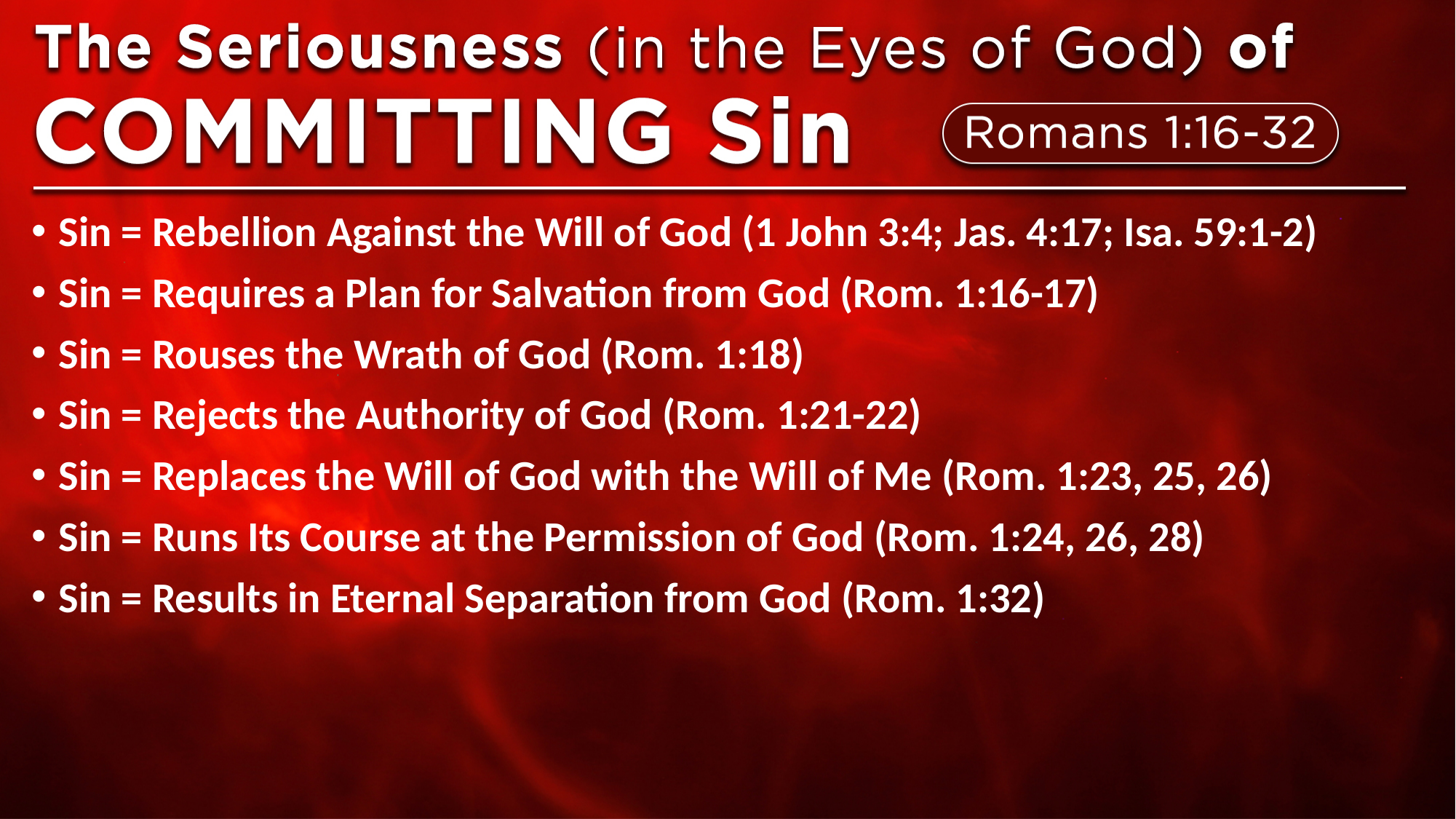

Sin = Rebellion Against the Will of God (1 John 3:4; Jas. 4:17; Isa. 59:1-2)
Sin = Requires a Plan for Salvation from God (Rom. 1:16-17)
Sin = Rouses the Wrath of God (Rom. 1:18)
Sin = Rejects the Authority of God (Rom. 1:21-22)
Sin = Replaces the Will of God with the Will of Me (Rom. 1:23, 25, 26)
Sin = Runs Its Course at the Permission of God (Rom. 1:24, 26, 28)
Sin = Results in Eternal Separation from God (Rom. 1:32)